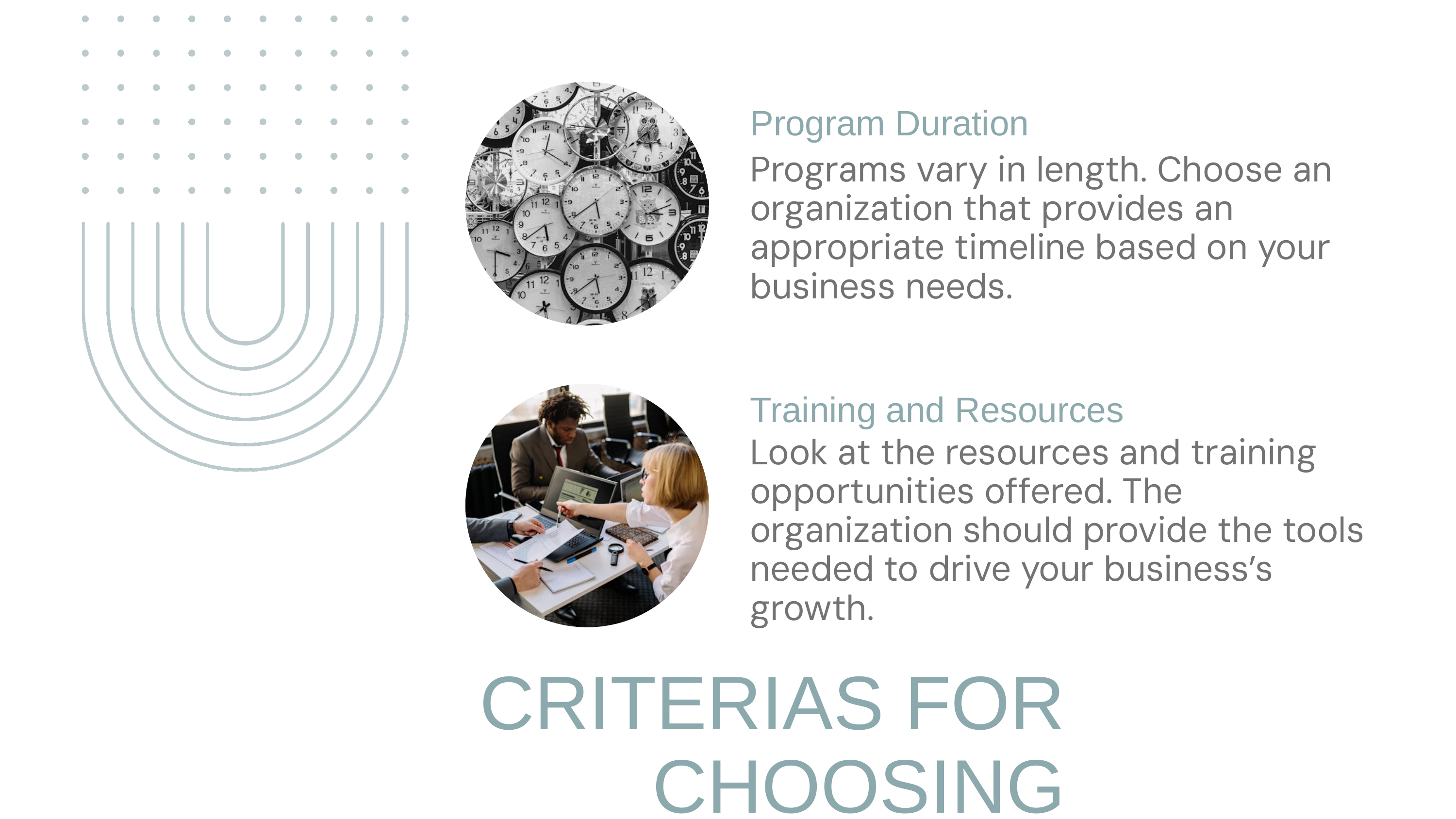

Program Duration
Programs vary in length. Choose an organization that provides an appropriate timeline based on your business needs.

Training and Resources
Look at the resources and training opportunities offered. The organization should provide the tools needed to drive your business’s growth.
CRITERIAS FOR CHOOSING